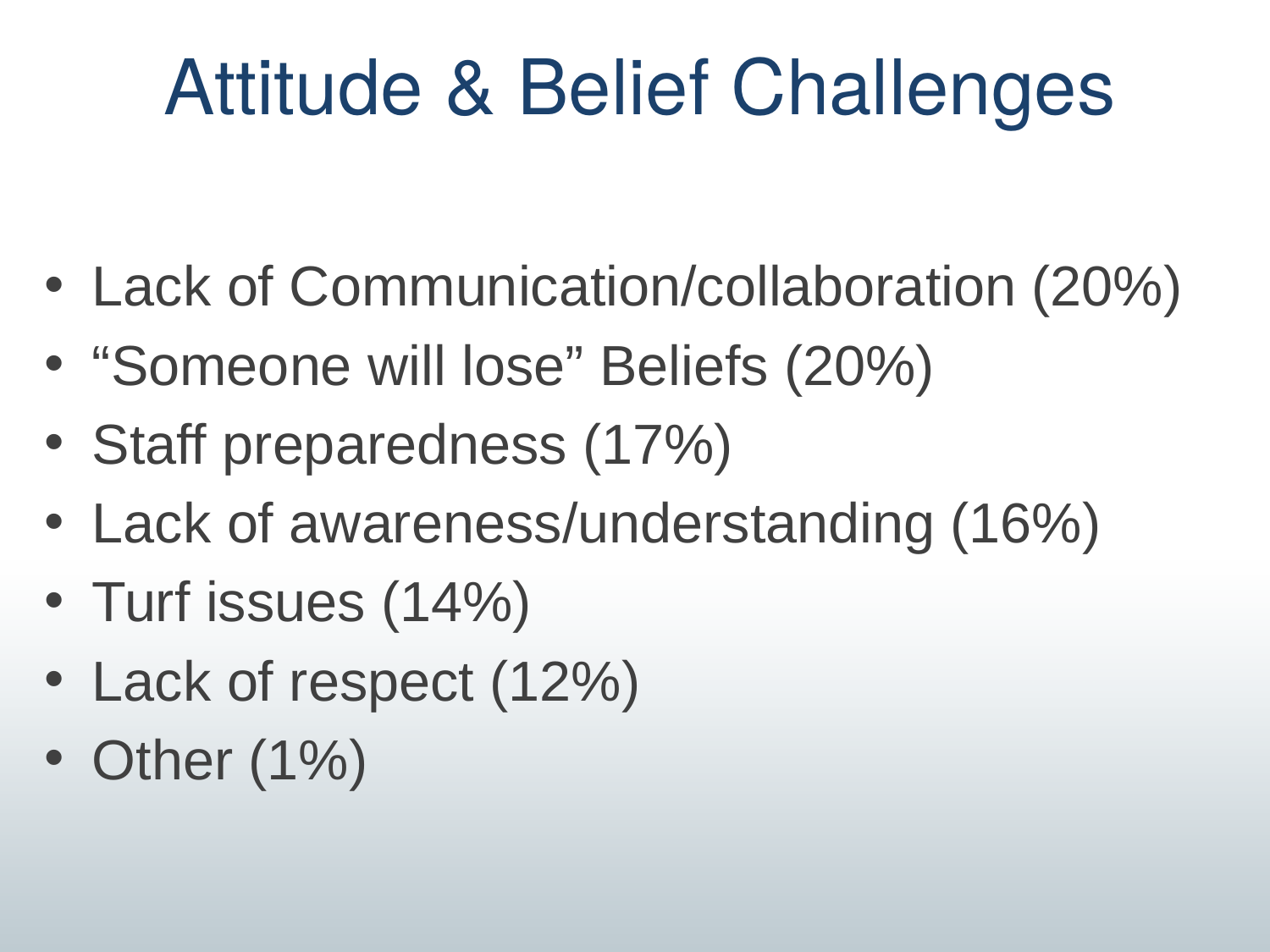

# Attitude & Belief Challenges
Lack of Communication/collaboration (20%)
“Someone will lose” Beliefs (20%)
Staff preparedness (17%)
Lack of awareness/understanding (16%)
Turf issues (14%)
Lack of respect (12%)
Other (1%)